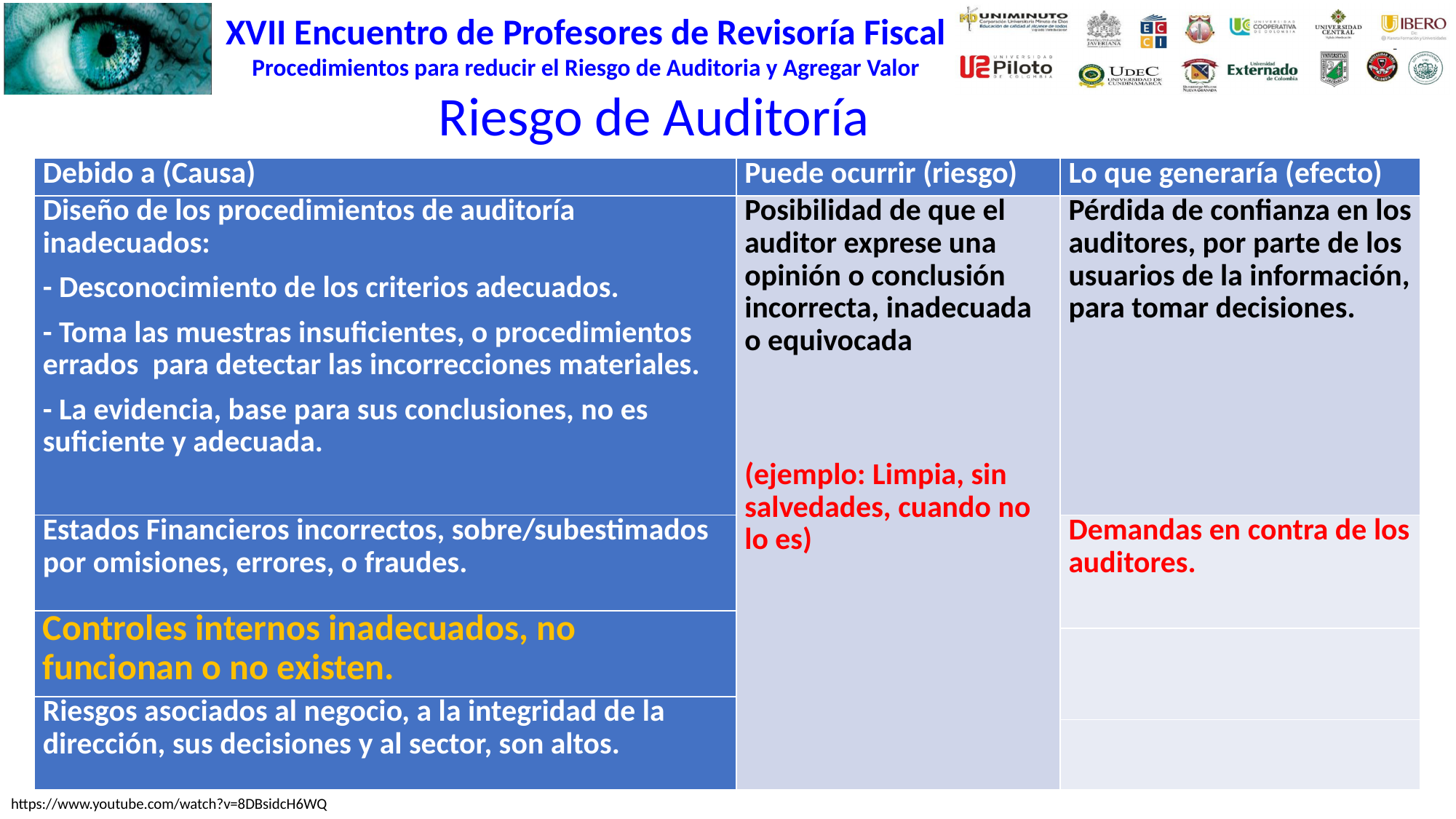

# Riesgo de Auditoría
| Debido a (Causa) | Puede ocurrir (riesgo) | Lo que generaría (efecto) |
| --- | --- | --- |
| Diseño de los procedimientos de auditoría inadecuados: - Desconocimiento de los criterios adecuados. - Toma las muestras insuficientes, o procedimientos errados para detectar las incorrecciones materiales. - La evidencia, base para sus conclusiones, no es suficiente y adecuada. | Posibilidad de que el auditor exprese una opinión o conclusión incorrecta, inadecuada o equivocada (ejemplo: Limpia, sin salvedades, cuando no lo es) | Pérdida de confianza en los auditores, por parte de los usuarios de la información, para tomar decisiones. |
| Estados Financieros incorrectos, sobre/subestimados por omisiones, errores, o fraudes. |  | Demandas en contra de los auditores. |
| Controles internos inadecuados, no funcionan o no existen. |  |  |
| Controles internos inadecuados, no funcionan o no existen. |  |  |
| Riesgos asociados al negocio, a la integridad de la dirección, sus decisiones y al sector, son altos. |  |  |
| Riesgos asociados al negocio, a la integridad de la dirección, sus decisiones y al sector, son altos. |  |  |
https://www.youtube.com/watch?v=8DBsidcH6WQ